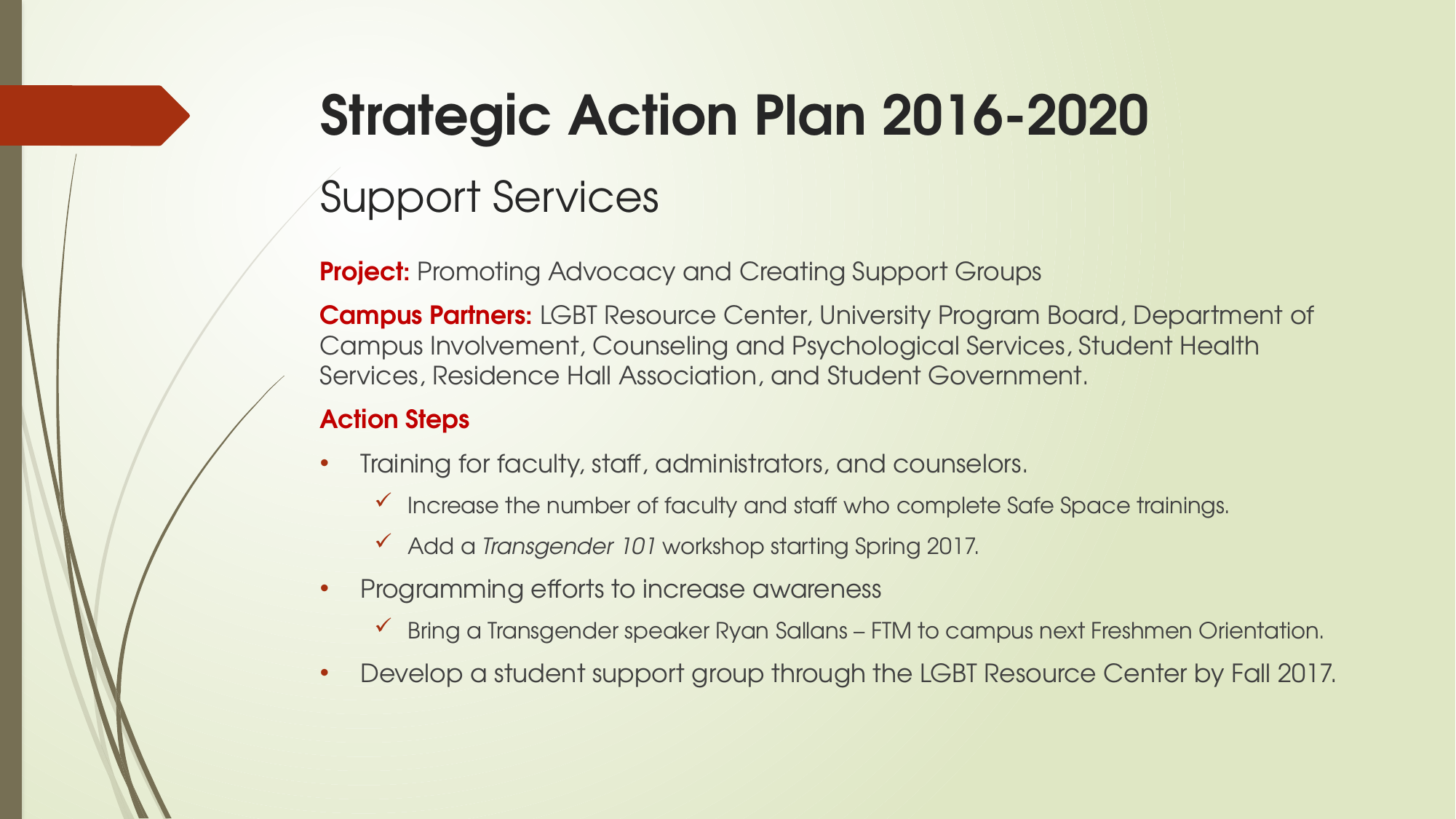

# Strategic Action Plan 2016-2020
Support Services
Project: Promoting Advocacy and Creating Support Groups
Campus Partners: LGBT Resource Center, University Program Board, Department of Campus Involvement, Counseling and Psychological Services, Student Health Services, Residence Hall Association, and Student Government.
Action Steps
Training for faculty, staff, administrators, and counselors.
Increase the number of faculty and staff who complete Safe Space trainings.
Add a Transgender 101 workshop starting Spring 2017.
Programming efforts to increase awareness
Bring a Transgender speaker Ryan Sallans – FTM to campus next Freshmen Orientation.
Develop a student support group through the LGBT Resource Center by Fall 2017.